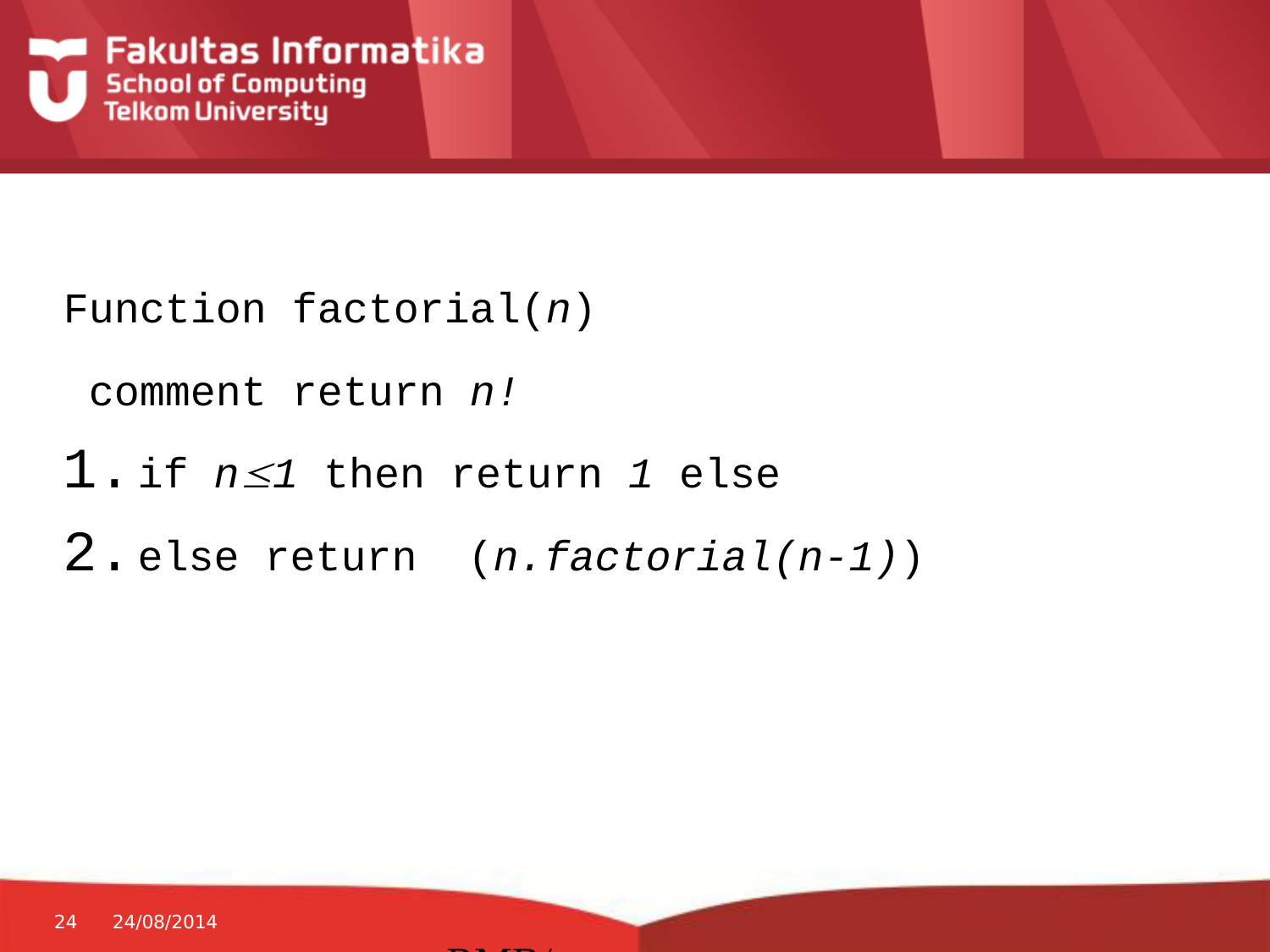

#
Function factorial(n)
 comment return n!
if n≤1 then return 1 else
else return  (n.factorial(n-1))

24
24/08/2014
RMB/correctness proof Excercise